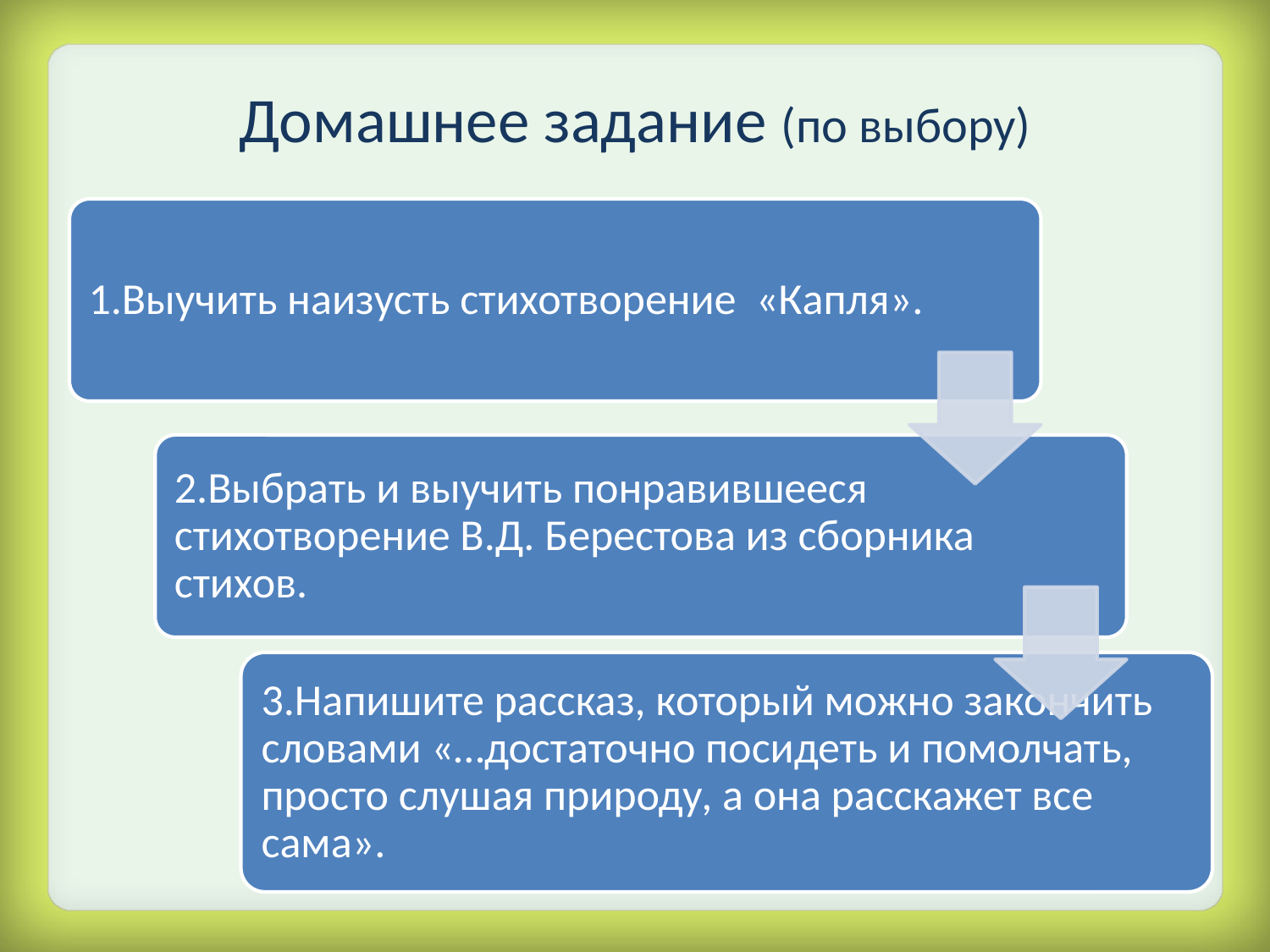

# Домашнее задание (по выбору)
1.Выучить наизусть стихотворение  «Капля».
2.Выбрать и выучить понравившееся стихотворение В.Д. Берестова из сборника стихов.
3.Напишите рассказ, который можно закончить словами «…достаточно посидеть и помолчать, просто слушая природу, а она расскажет все сама».